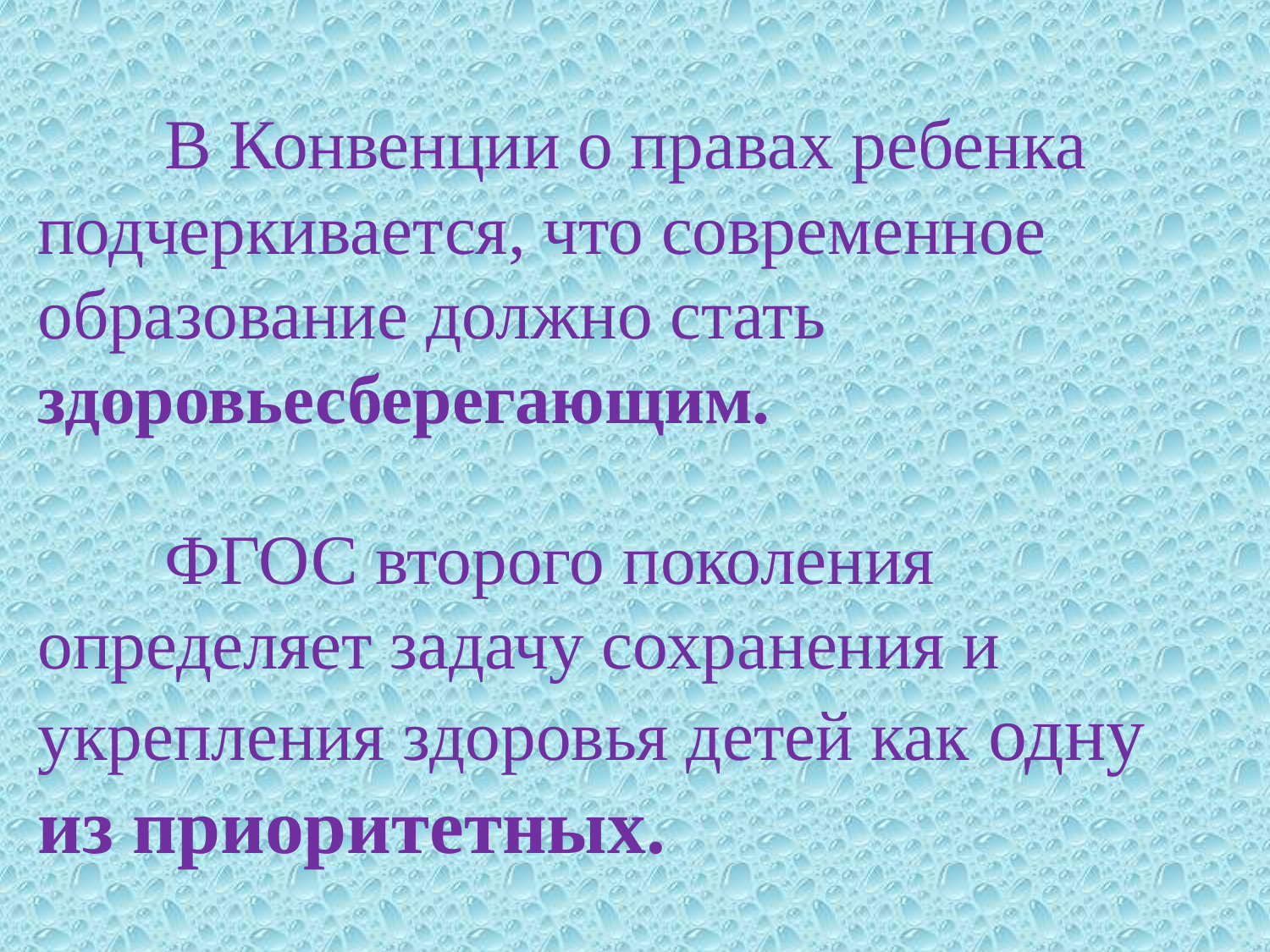

В Конвенции о правах ребенка подчеркивается, что современное образование должно стать здоровьесберегающим.
 	ФГОС второго поколения   определяет задачу сохранения и укрепления здоровья детей как одну из приоритетных.